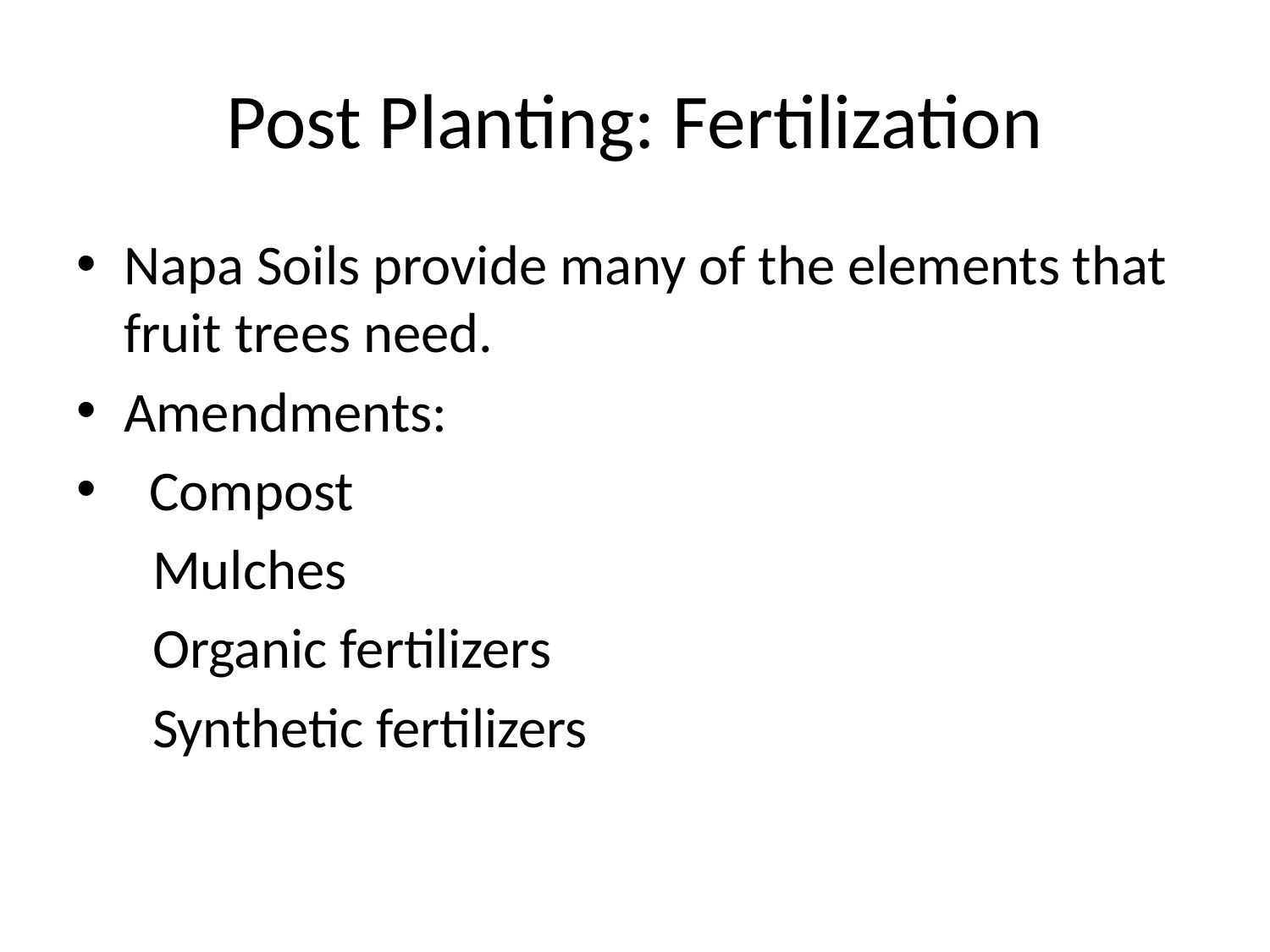

# Post Planting: Fertilization
Napa Soils provide many of the elements that fruit trees need.
Amendments:
  Compost
      Mulches
      Organic fertilizers
      Synthetic fertilizers